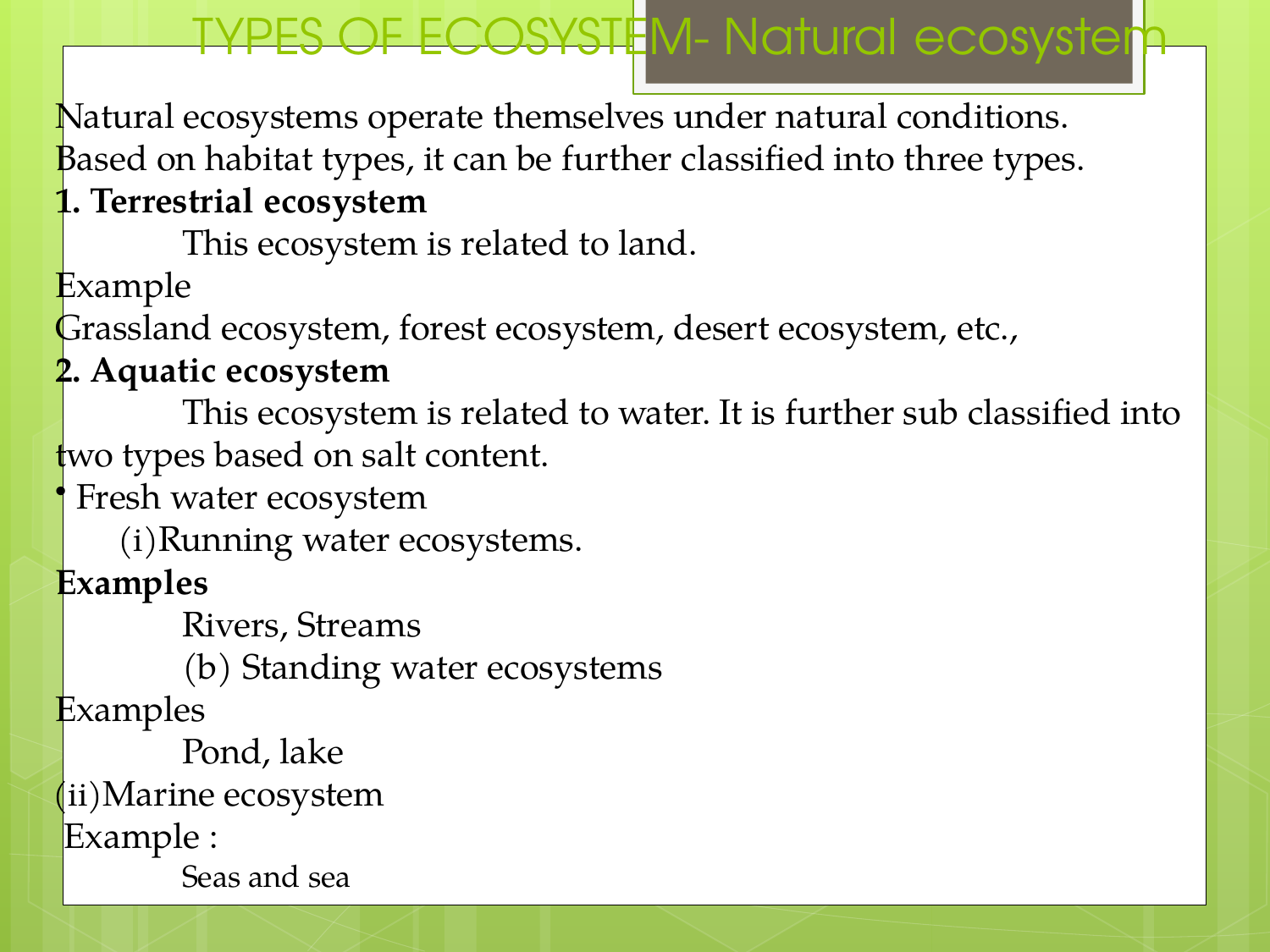

# TYPES OF ECOSYSTEM- Natural ecosystem
Natural ecosystems operate themselves under natural conditions.  Based on habitat types, it can be further classified into three types.
Terrestrial ecosystem
This ecosystem is related to land.
Example
Grassland ecosystem, forest ecosystem, desert ecosystem, etc.,
Aquatic ecosystem
This ecosystem is related to water. It is further sub classified into  two types based on salt content.
Fresh water ecosystem
Running water ecosystems.
Examples
Rivers, Streams
(b) Standing water ecosystems
Examples
Pond, lake
Marine ecosystem  Example :
Seas and sea